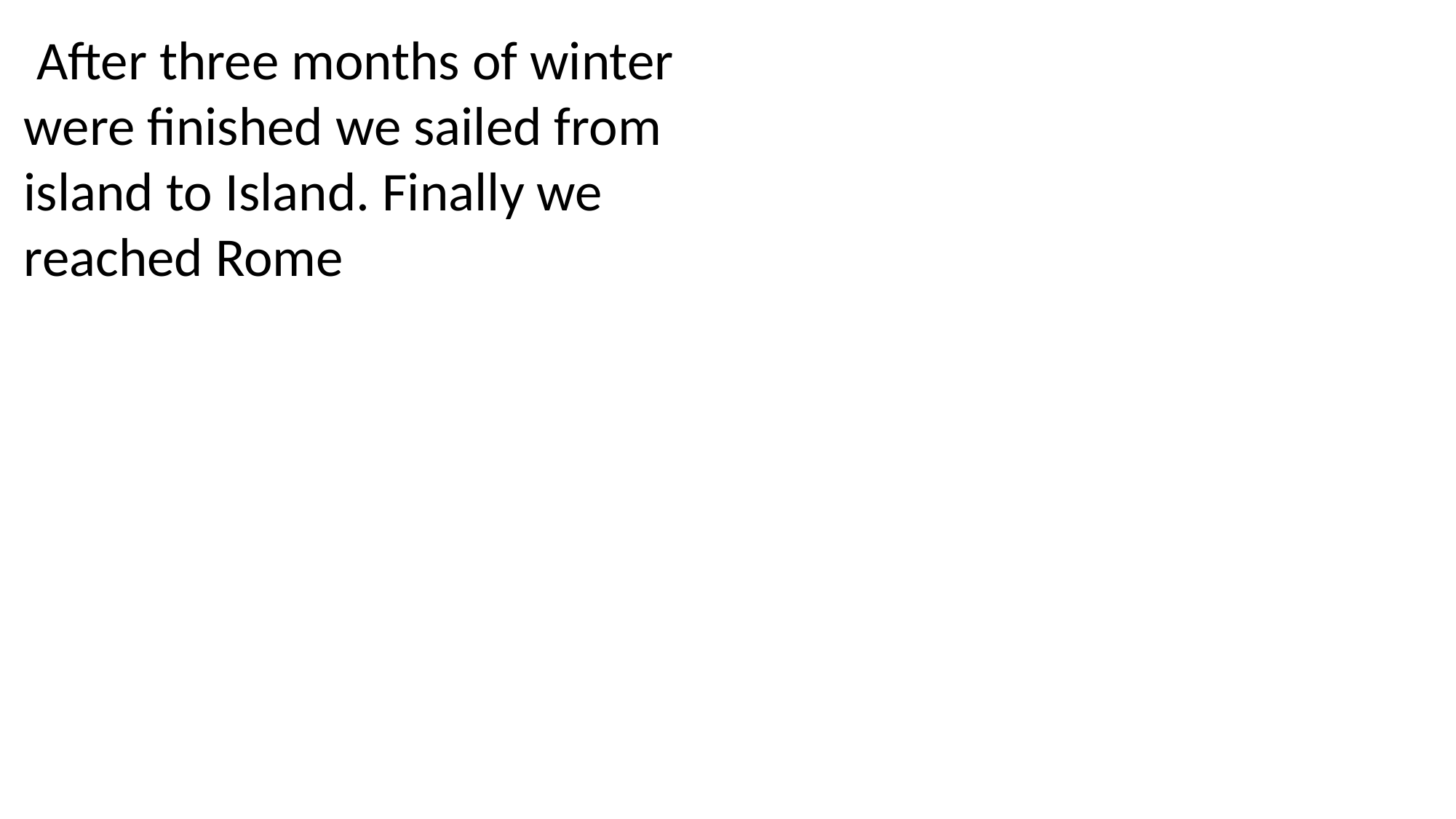

After three months of winter were finished we sailed from island to Island. Finally we reached Rome